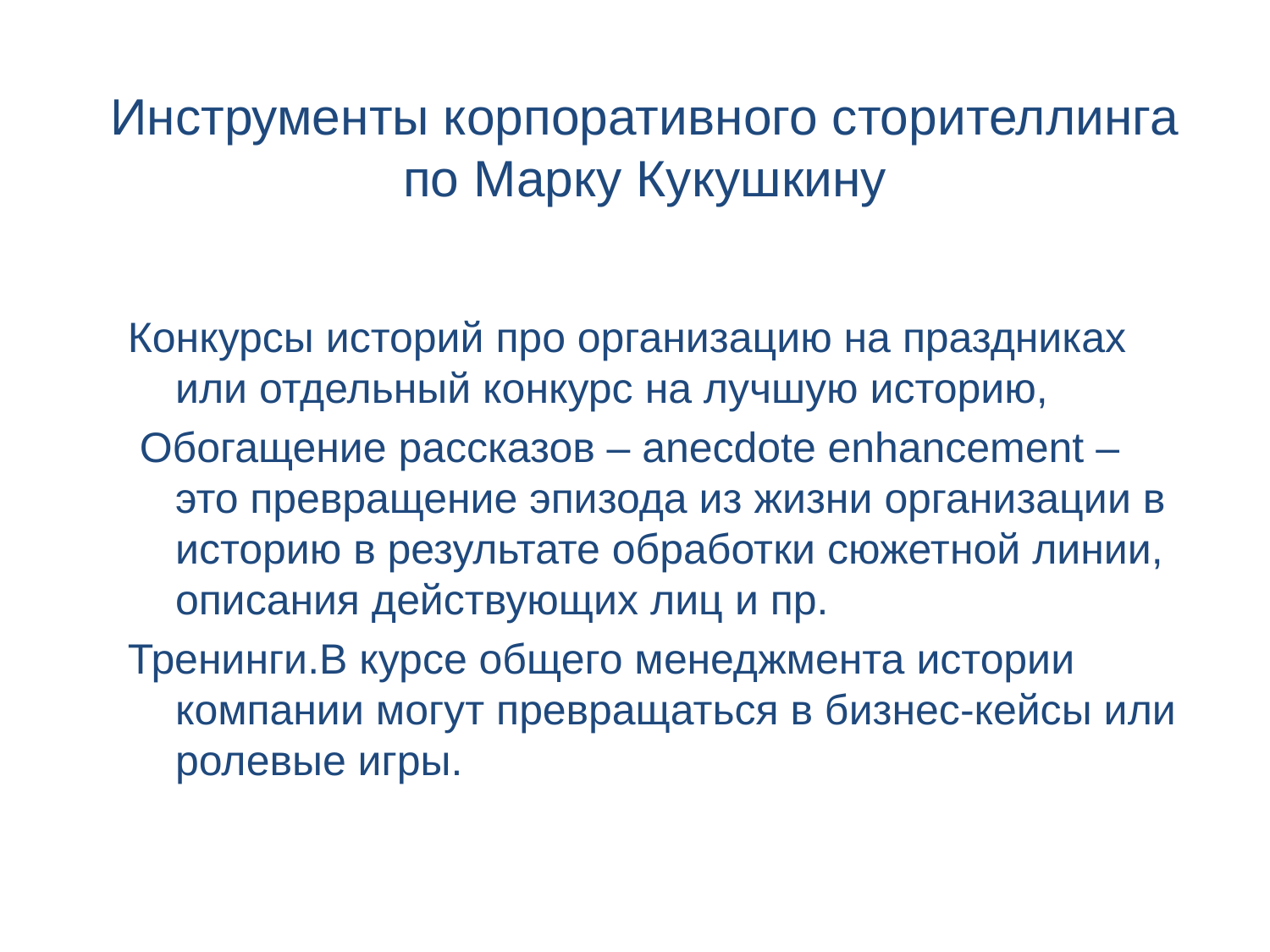

# Инструменты корпоративного сторителлинга по Марку Кукушкину

Конкурсы историй про организацию на праздниках или отдельный конкурс на лучшую историю,
 Обогащение рассказов – anecdote enhancement – это превращение эпизода из жизни организации в историю в результате обработки сюжетной линии, описания действующих лиц и пр.
Тренинги.В курсе общего менеджмента истории компании могут превращаться в бизнес-кейсы или ролевые игры.